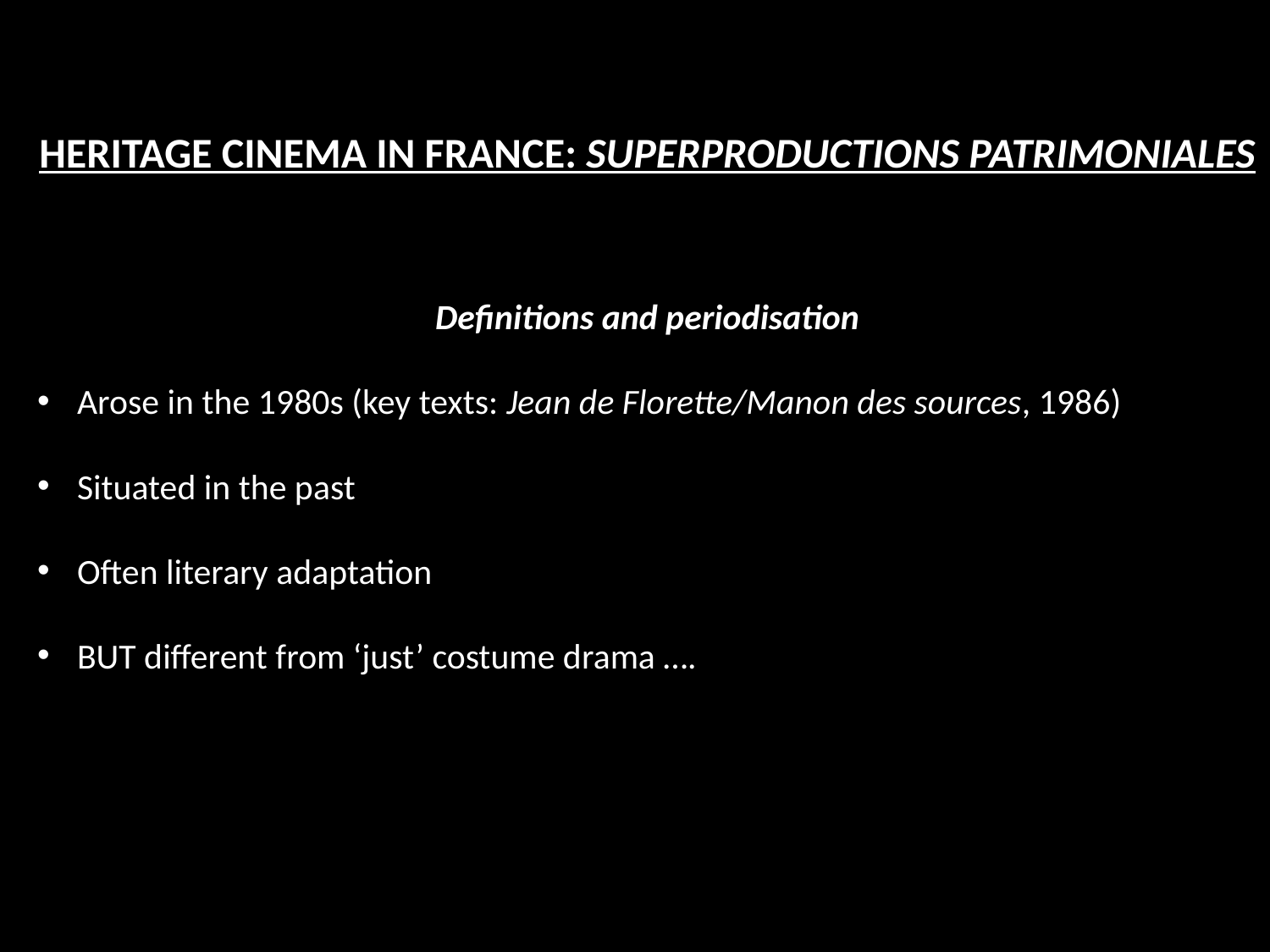

HERITAGE CINEMA IN FRANCE: SUPERPRODUCTIONS PATRIMONIALES

Definitions and periodisation

Arose in the 1980s (key texts: Jean de Florette/Manon des sources, 1986)

Situated in the past

Often literary adaptation

BUT different from ‘just’ costume drama ….